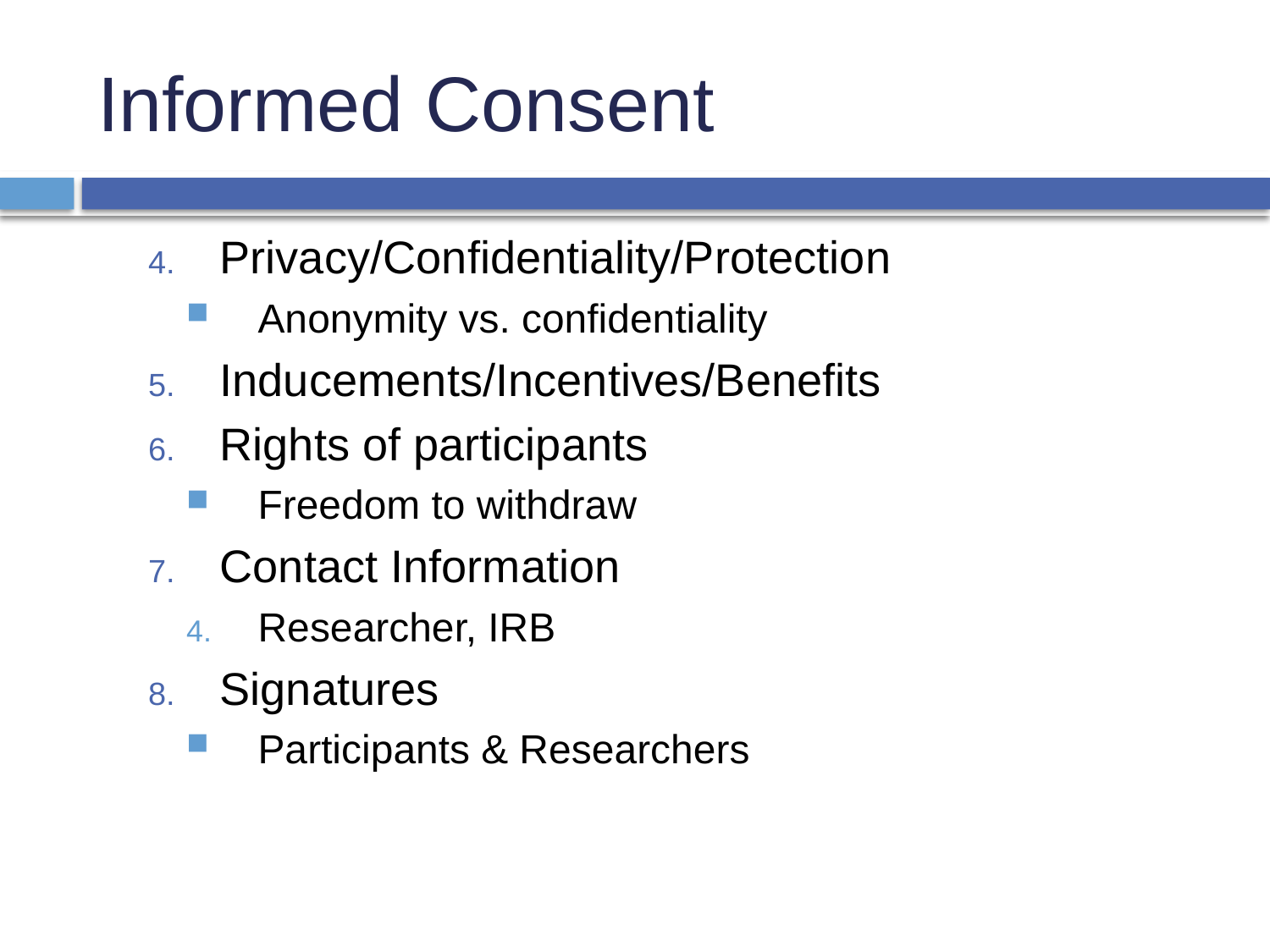

# Informed Consent
Privacy/Confidentiality/Protection
Anonymity vs. confidentiality
Inducements/Incentives/Benefits
Rights of participants
Freedom to withdraw
Contact Information
Researcher, IRB
Signatures
Participants & Researchers